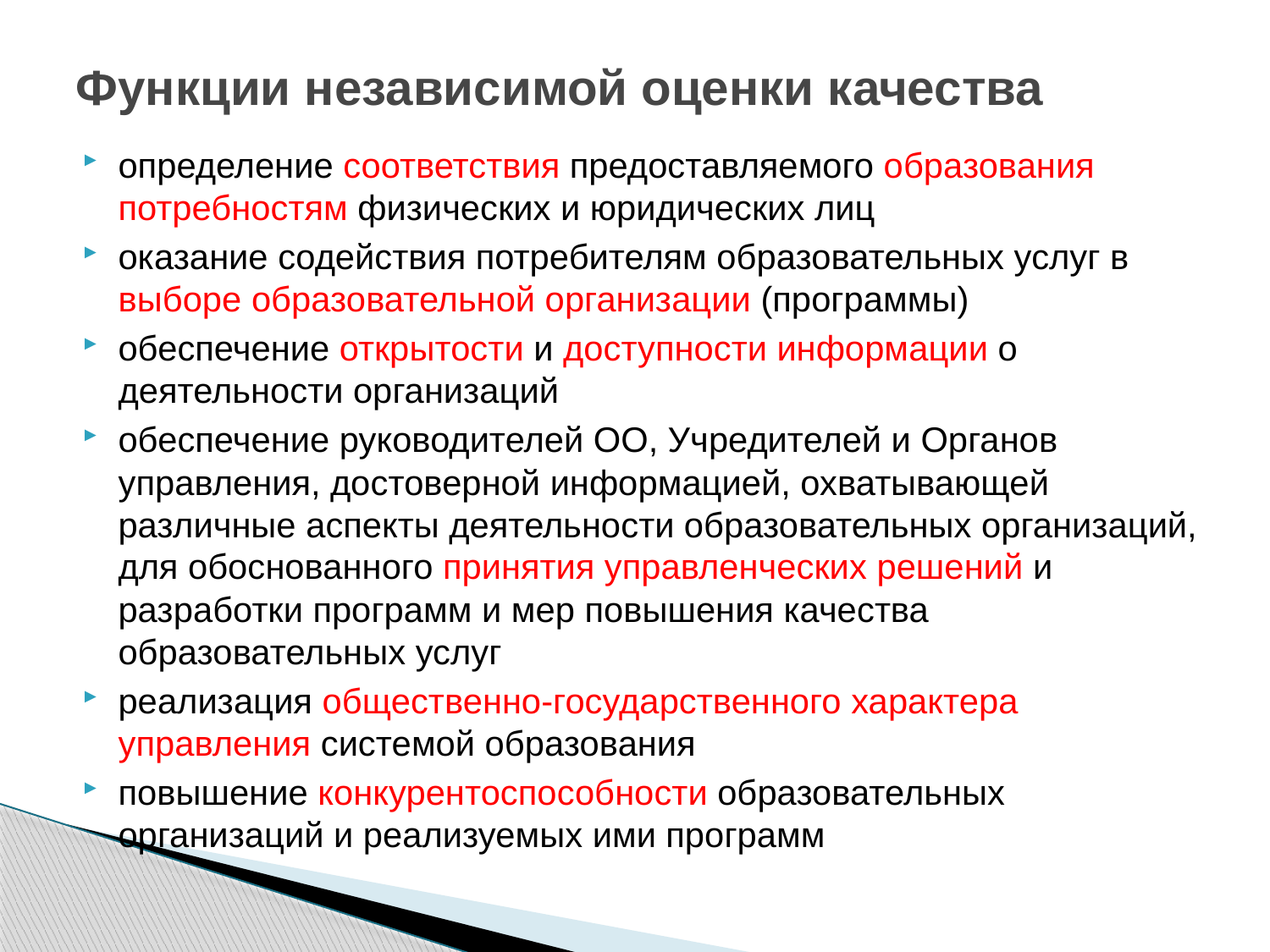

# Функции независимой оценки качества
определение соответствия предоставляемого образования потребностям физических и юридических лиц
оказание содействия потребителям образовательных услуг в выборе образовательной организации (программы)
обеспечение открытости и доступности информации о деятельности организаций
обеспечение руководителей ОО, Учредителей и Органов управления, достоверной информацией, охватывающей различные аспекты деятельности образовательных организаций, для обоснованного принятия управленческих решений и разработки программ и мер повышения качества образовательных услуг
реализация общественно-государственного характера управления системой образования
повышение конкурентоспособности образовательных организаций и реализуемых ими программ